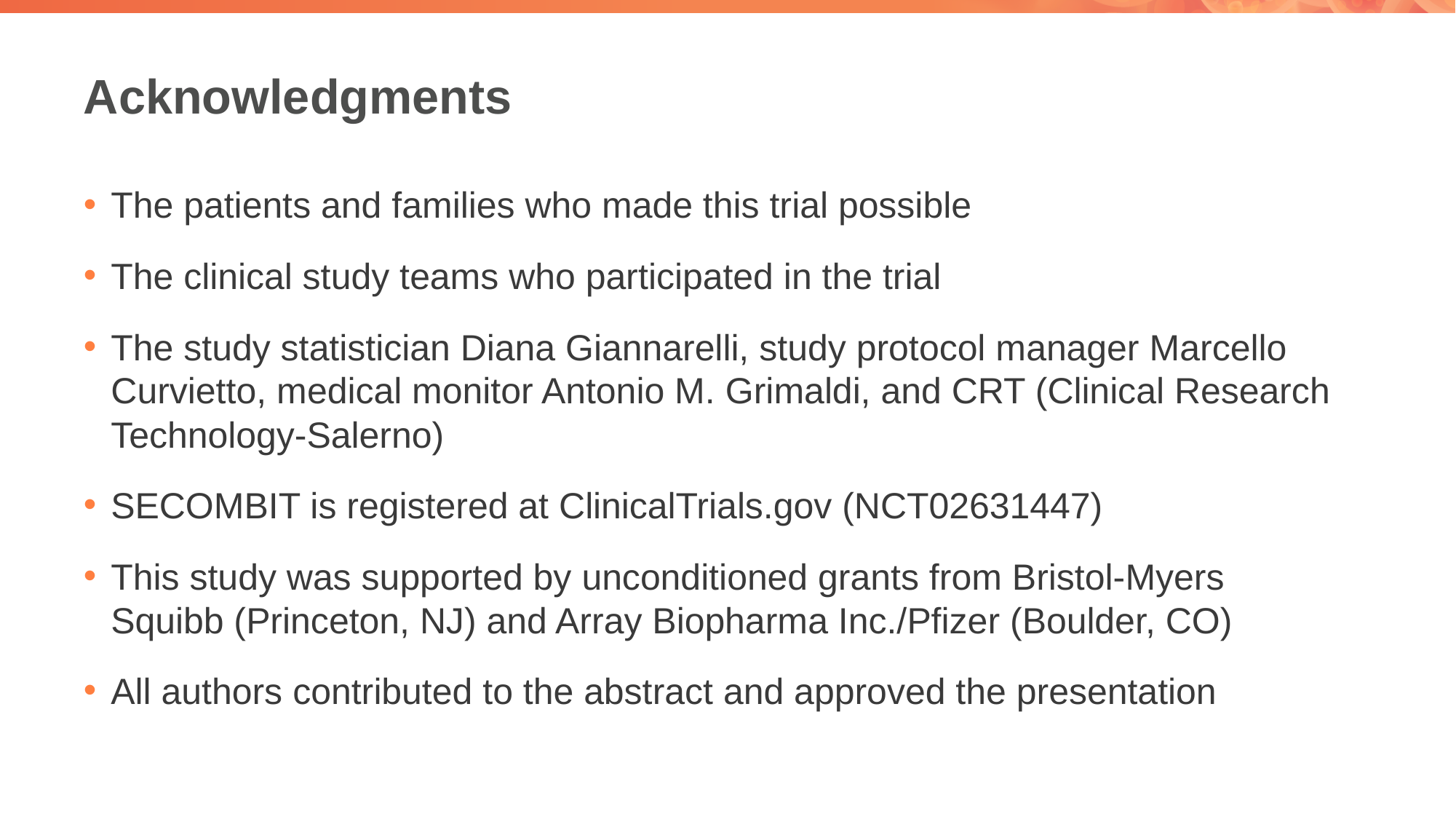

# Acknowledgments
The patients and families who made this trial possible
The clinical study teams who participated in the trial
The study statistician Diana Giannarelli, study protocol manager Marcello Curvietto, medical monitor Antonio M. Grimaldi, and CRT (Clinical Research Technology-Salerno)
SECOMBIT is registered at ClinicalTrials.gov (NCT02631447)
This study was supported by unconditioned grants from Bristol-Myers Squibb (Princeton, NJ) and Array Biopharma Inc./Pfizer (Boulder, CO)
All authors contributed to the abstract and approved the presentation